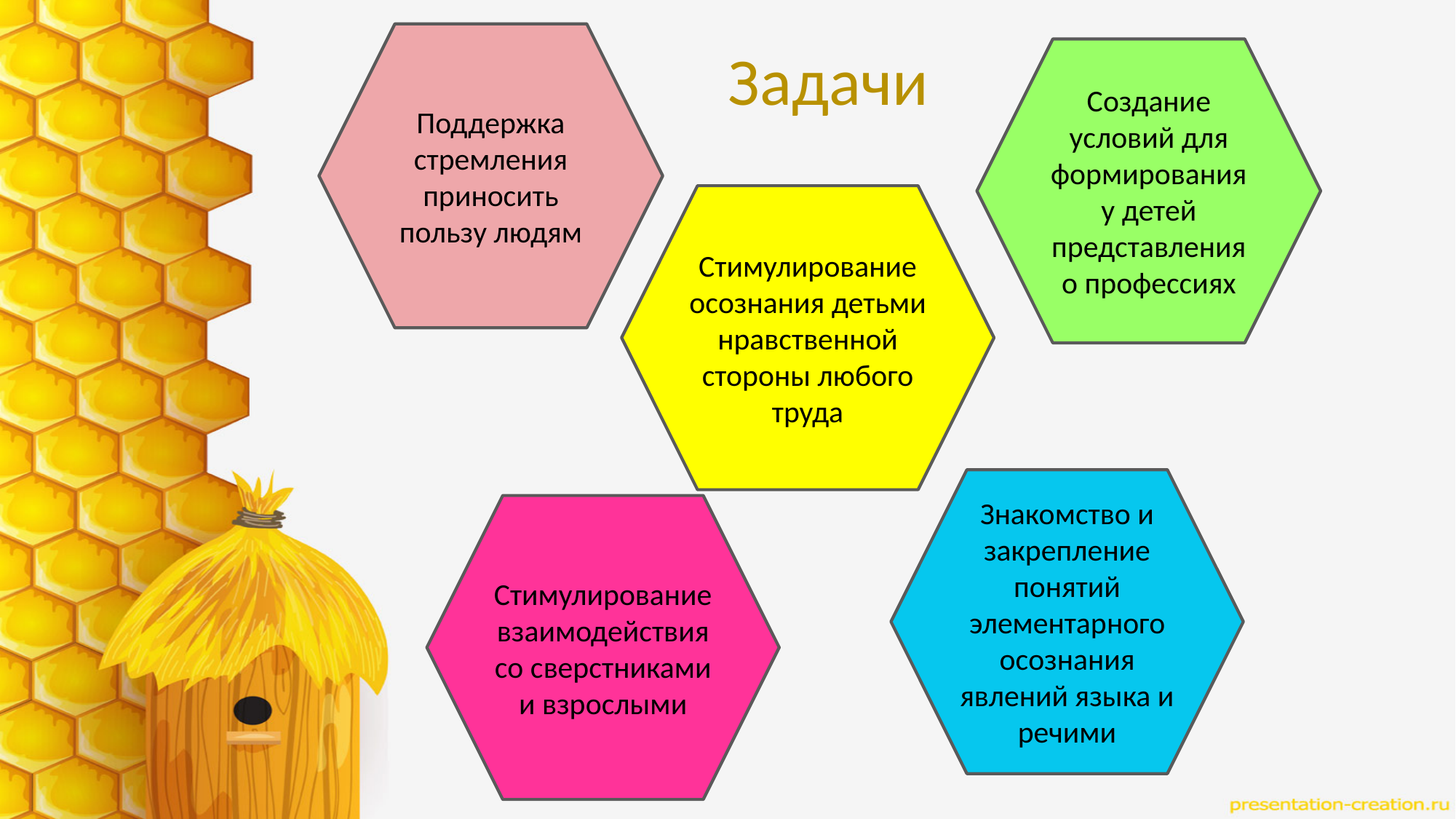

# Задачи
Поддержка стремления приносить пользу людям
Создание условий для формирования у детей представления о профессиях
Стимулирование осознания детьми нравственной стороны любого труда
Знакомство и закрепление понятий элементарного осознания явлений языка и речими
Стимулирование взаимодействия со сверстниками и взрослыми